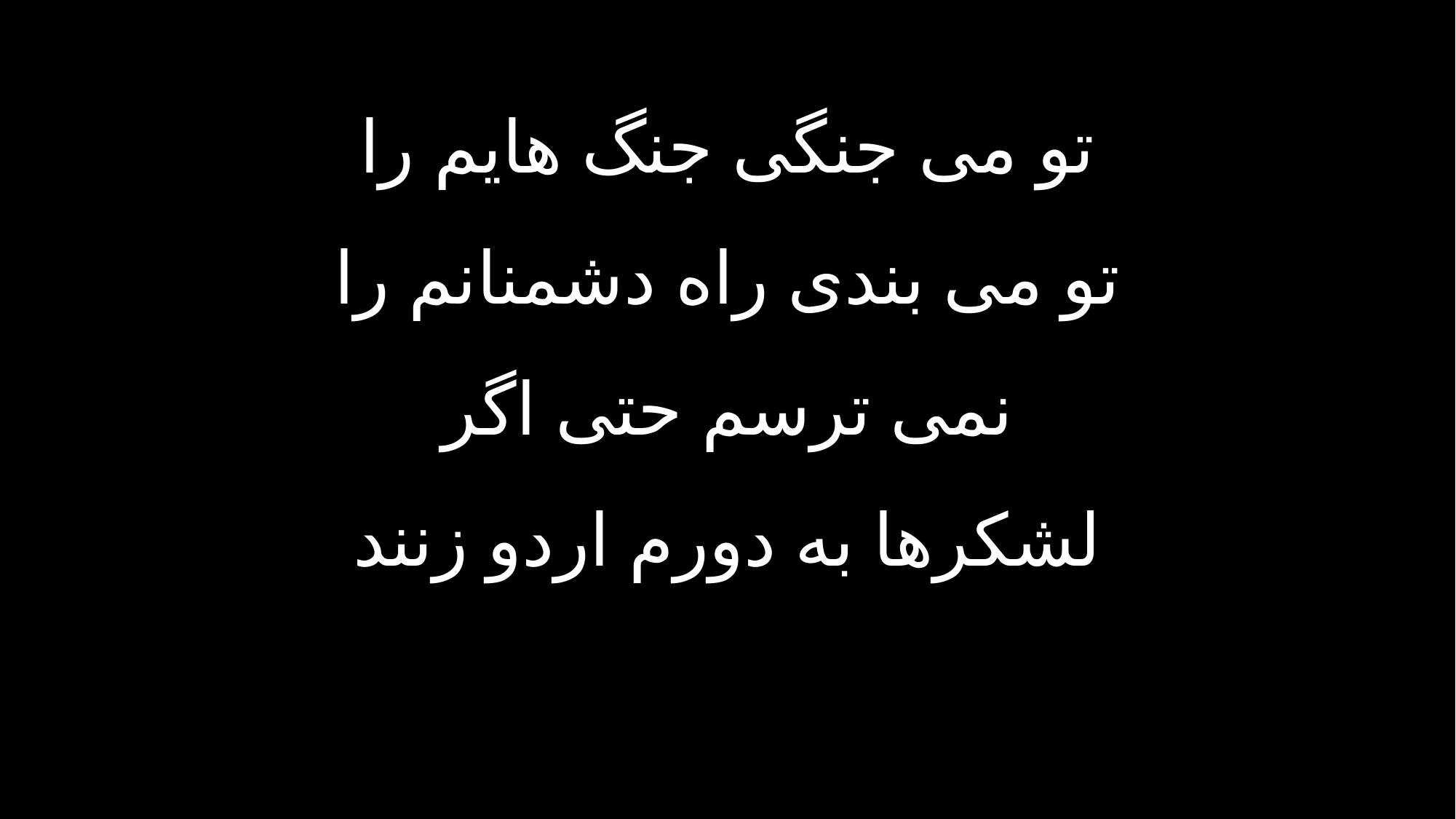

تو می جنگی جنگ هایم را
تو می بندی راه دشمنانم را
نمی ترسم حتی اگر
لشکرها به دورم اردو زنند